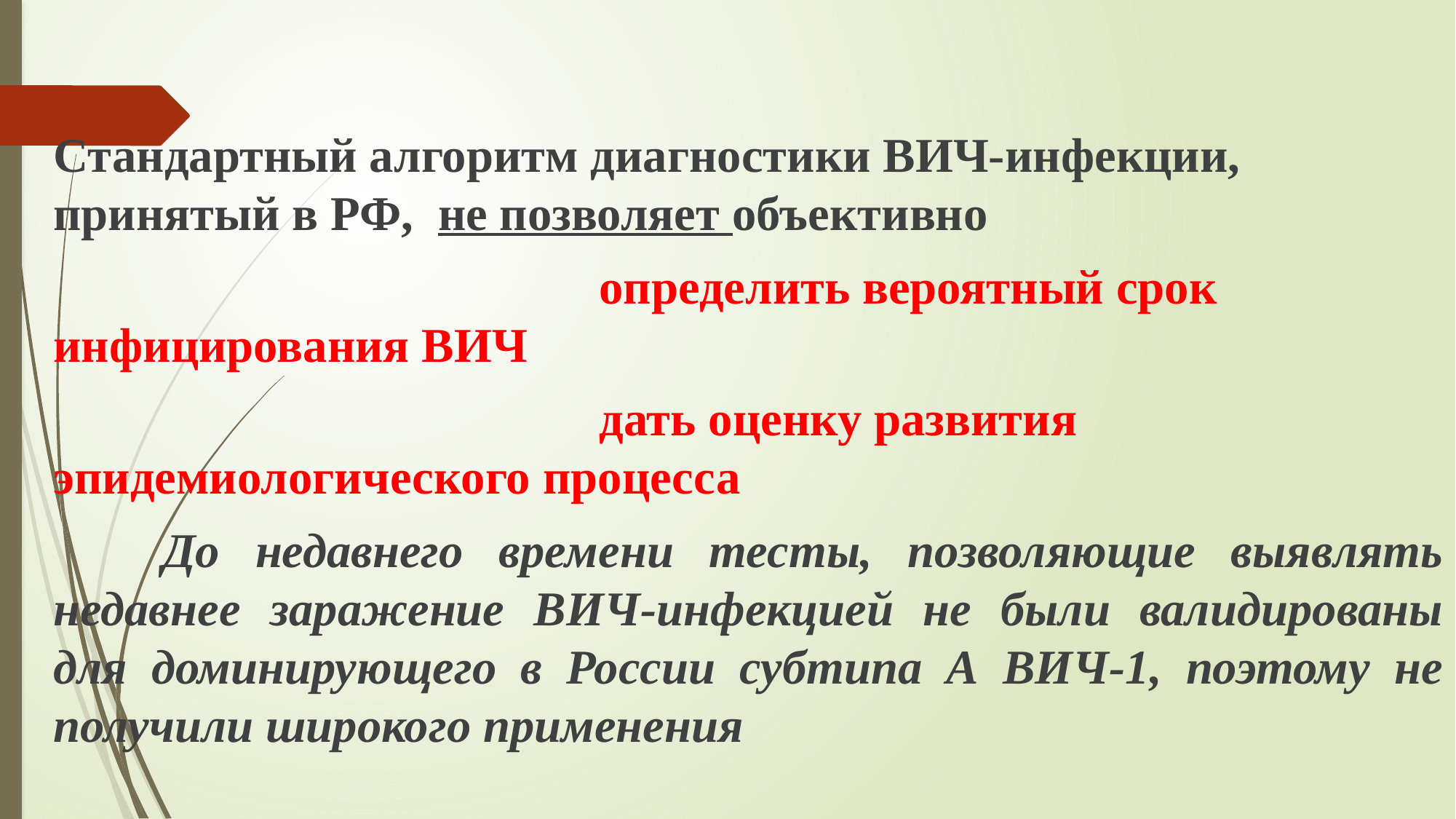

Стандартный алгоритм диагностики ВИЧ-инфекции, принятый в РФ,  не позволяет объективно
	 				определить вероятный срок инфицирования ВИЧ
					дать оценку развития эпидемиологического процесса
	До недавнего времени тесты, позволяющие выявлять недавнее заражение ВИЧ-инфекцией не были валидированы для доминирующего в России субтипа А ВИЧ-1, поэтому не получили широкого применения